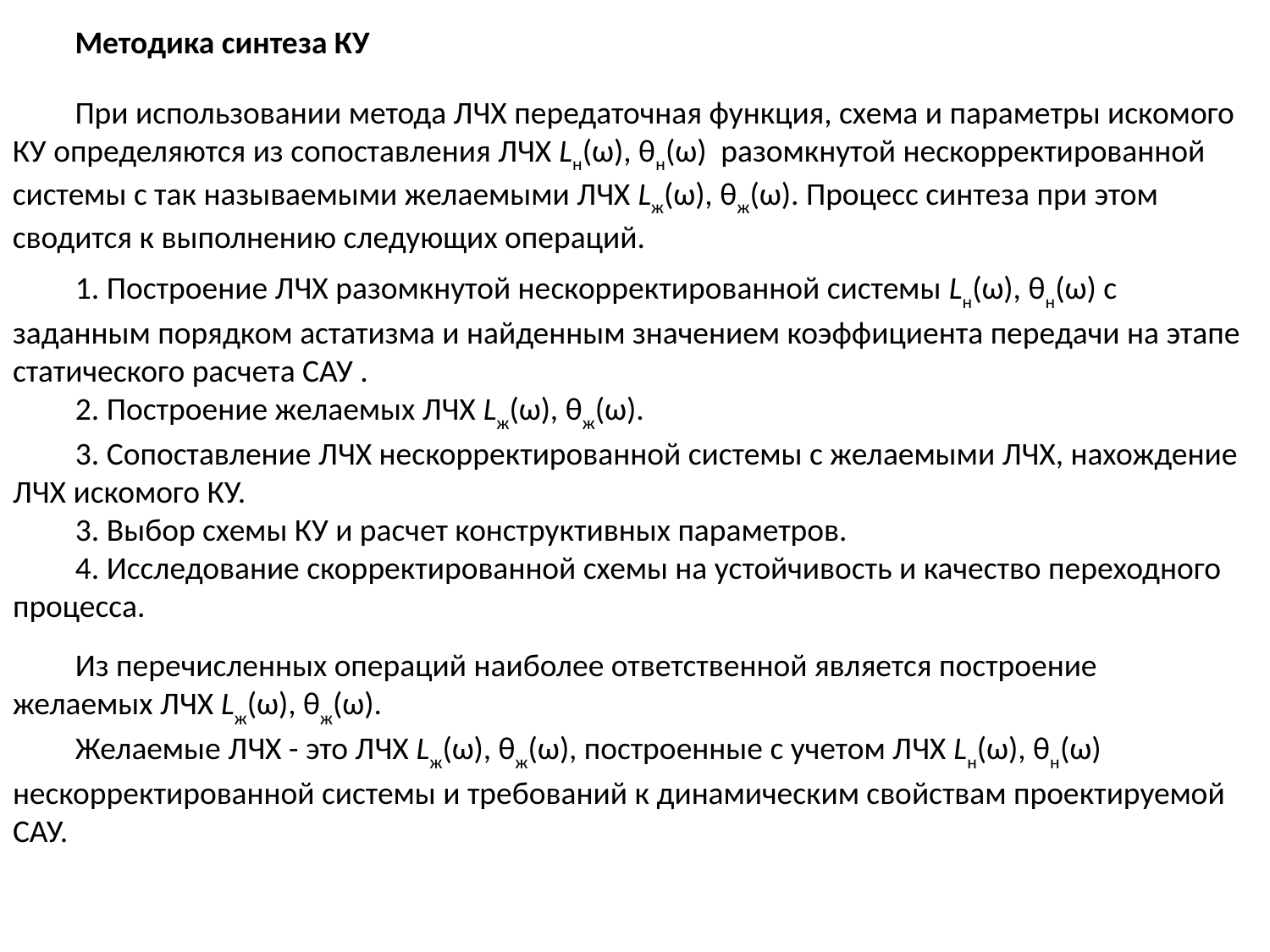

Методика синтеза КУ
При использовании метода ЛЧХ передаточная функция, схема и параметры искомого КУ определяются из сопоставления ЛЧХ Lн(ω), θн(ω)  разомкнутой нескорректированной системы с так называемыми желаемыми ЛЧХ Lж(ω), θж(ω). Процесс синтеза при этом сводится к выполнению следующих операций.
1. Построение ЛЧХ разомкнутой нескорректированной системы Lн(ω), θн(ω) с заданным порядком астатизма и найденным значением коэффициента передачи на этапе статического расчета САУ .
2. Построение желаемых ЛЧХ Lж(ω), θж(ω).
3. Сопоставление ЛЧХ нескорректированной системы с желаемыми ЛЧХ, нахождение ЛЧХ искомого КУ.
3. Выбор схемы КУ и расчет конструктивных параметров.
4. Исследование скорректированной схемы на устойчивость и качество переходного процесса.
Из перечисленных операций наиболее ответственной является построение желаемых ЛЧХ Lж(ω), θж(ω).
Желаемые ЛЧХ - это ЛЧХ Lж(ω), θж(ω), построенные с учетом ЛЧХ Lн(ω), θн(ω) нескорректированной системы и требований к динамическим свойствам проектируемой САУ.